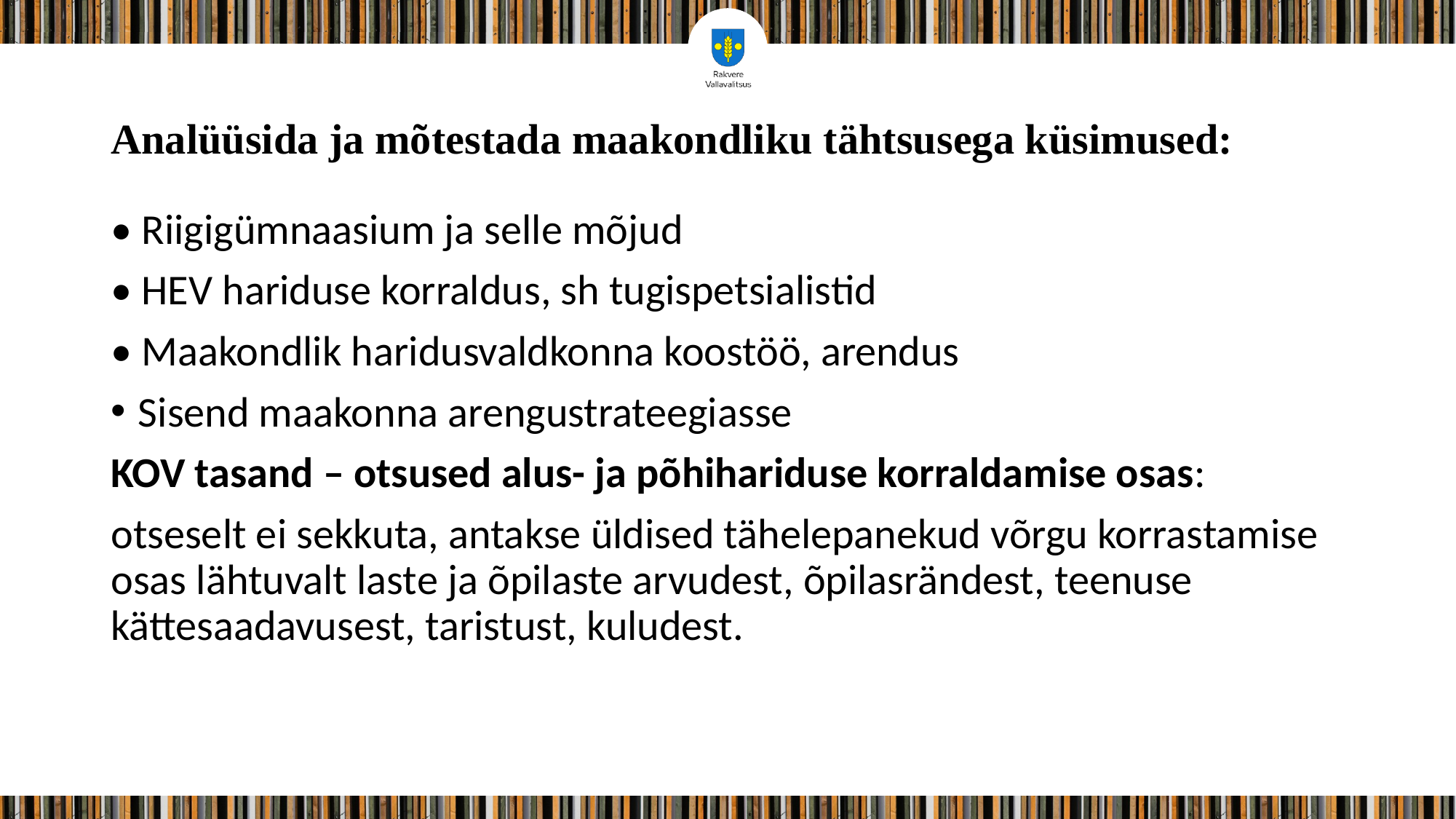

# Analüüsida ja mõtestada maakondliku tähtsusega küsimused:
• Riigigümnaasium ja selle mõjud
• HEV hariduse korraldus, sh tugispetsialistid
• Maakondlik haridusvaldkonna koostöö, arendus
Sisend maakonna arengustrateegiasse
KOV tasand – otsused alus- ja põhihariduse korraldamise osas:
otseselt ei sekkuta, antakse üldised tähelepanekud võrgu korrastamise osas lähtuvalt laste ja õpilaste arvudest, õpilasrändest, teenuse kättesaadavusest, taristust, kuludest.